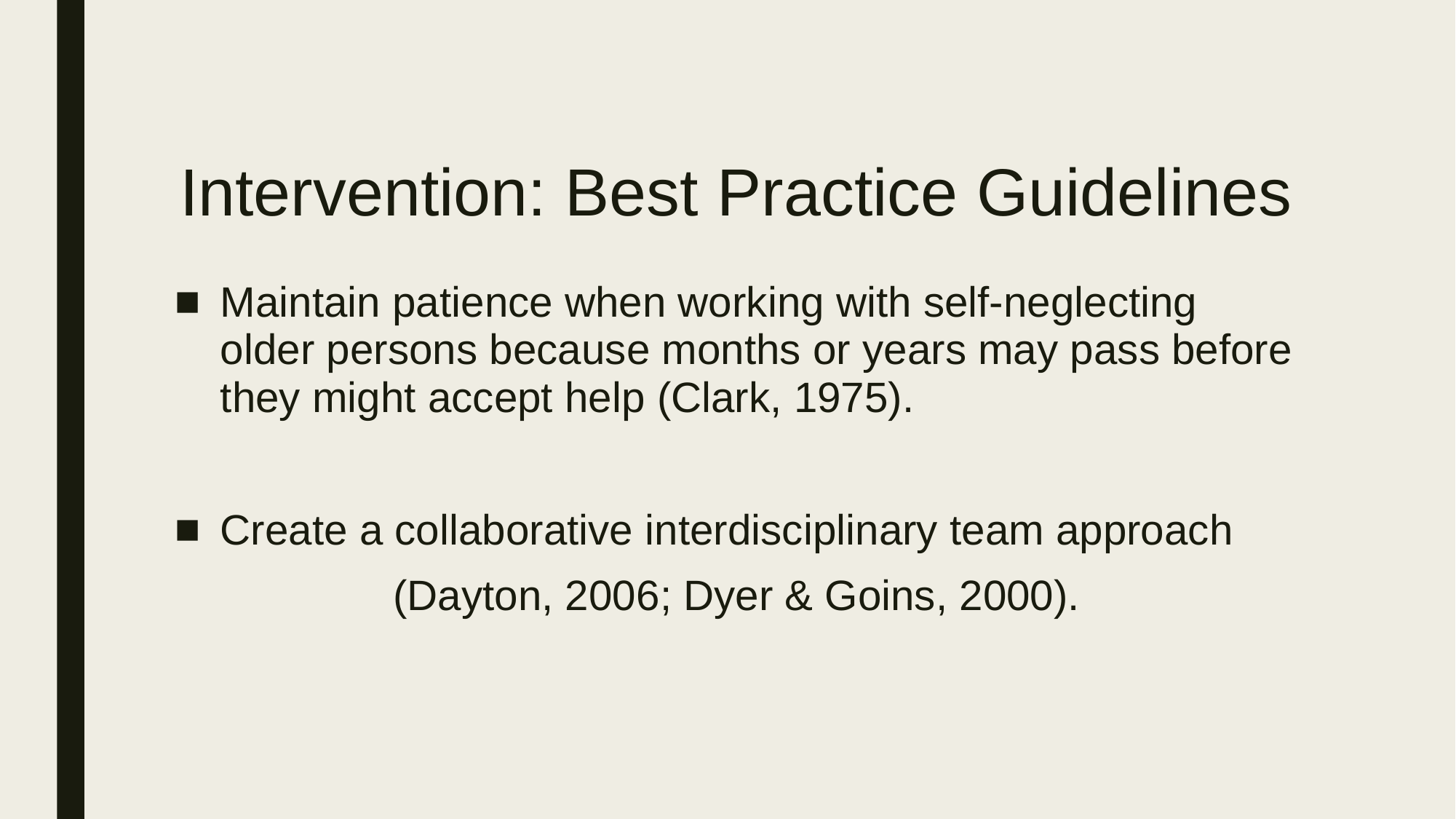

# Intervention: Best Practice Guidelines
Maintain patience when working with self-neglecting older persons because months or years may pass before they might accept help (Clark, 1975).

Create a collaborative interdisciplinary team approach
 (Dayton, 2006; Dyer & Goins, 2000).